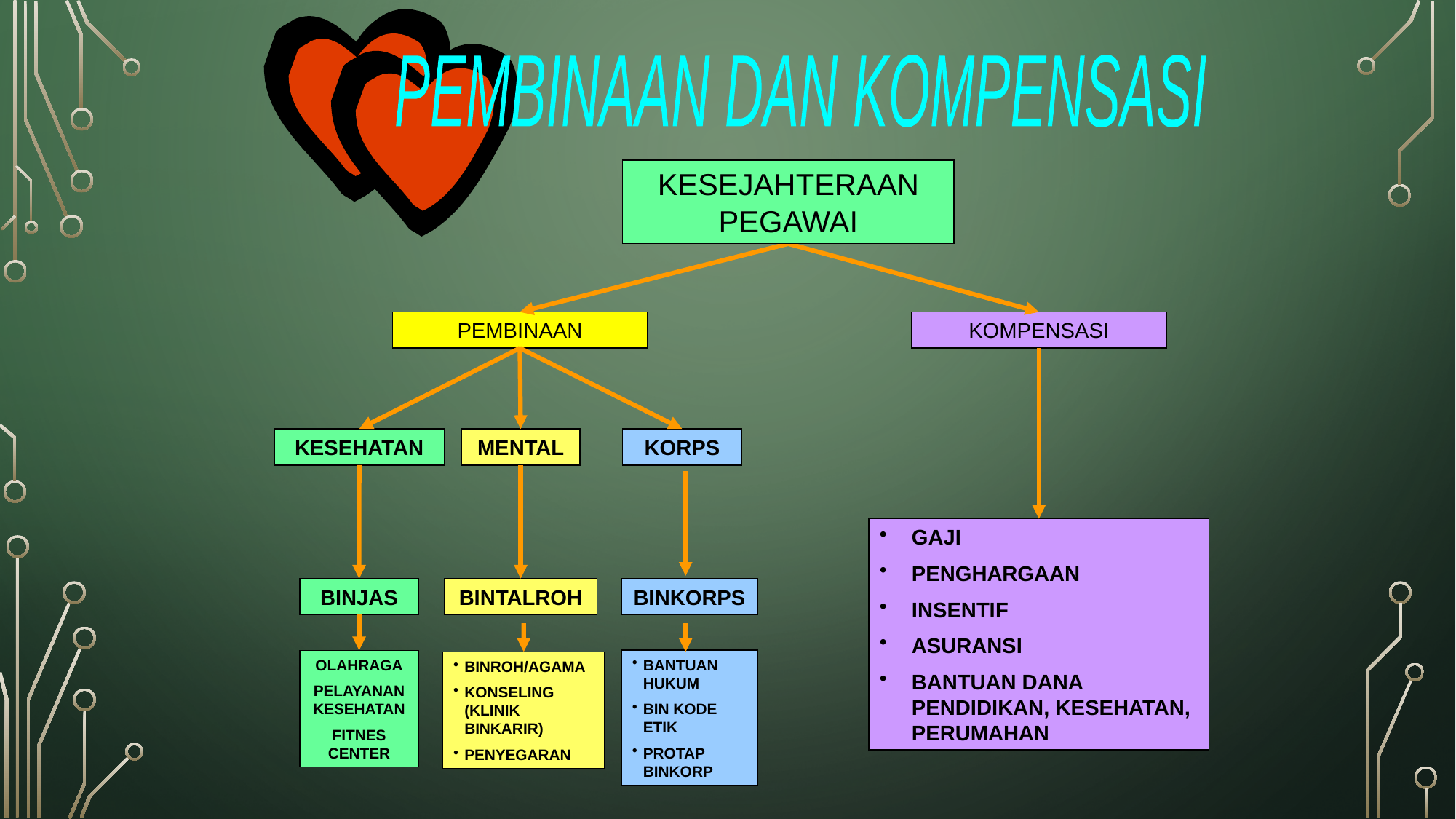

PEMBINAAN DAN KOMPENSASI
KESEJAHTERAAN PEGAWAI
PEMBINAAN
KOMPENSASI
KESEHATAN
MENTAL
KORPS

GAJI
PENGHARGAAN
INSENTIF
ASURANSI
BANTUAN DANA PENDIDIKAN, KESEHATAN, PERUMAHAN
BINJAS
BINTALROH
BINKORPS

OLAHRAGA
PELAYANAN KESEHATAN
FITNES CENTER
BANTUAN HUKUM
BIN KODE ETIK
PROTAP BINKORP
BINROH/AGAMA
KONSELING (KLINIK BINKARIR)
PENYEGARAN